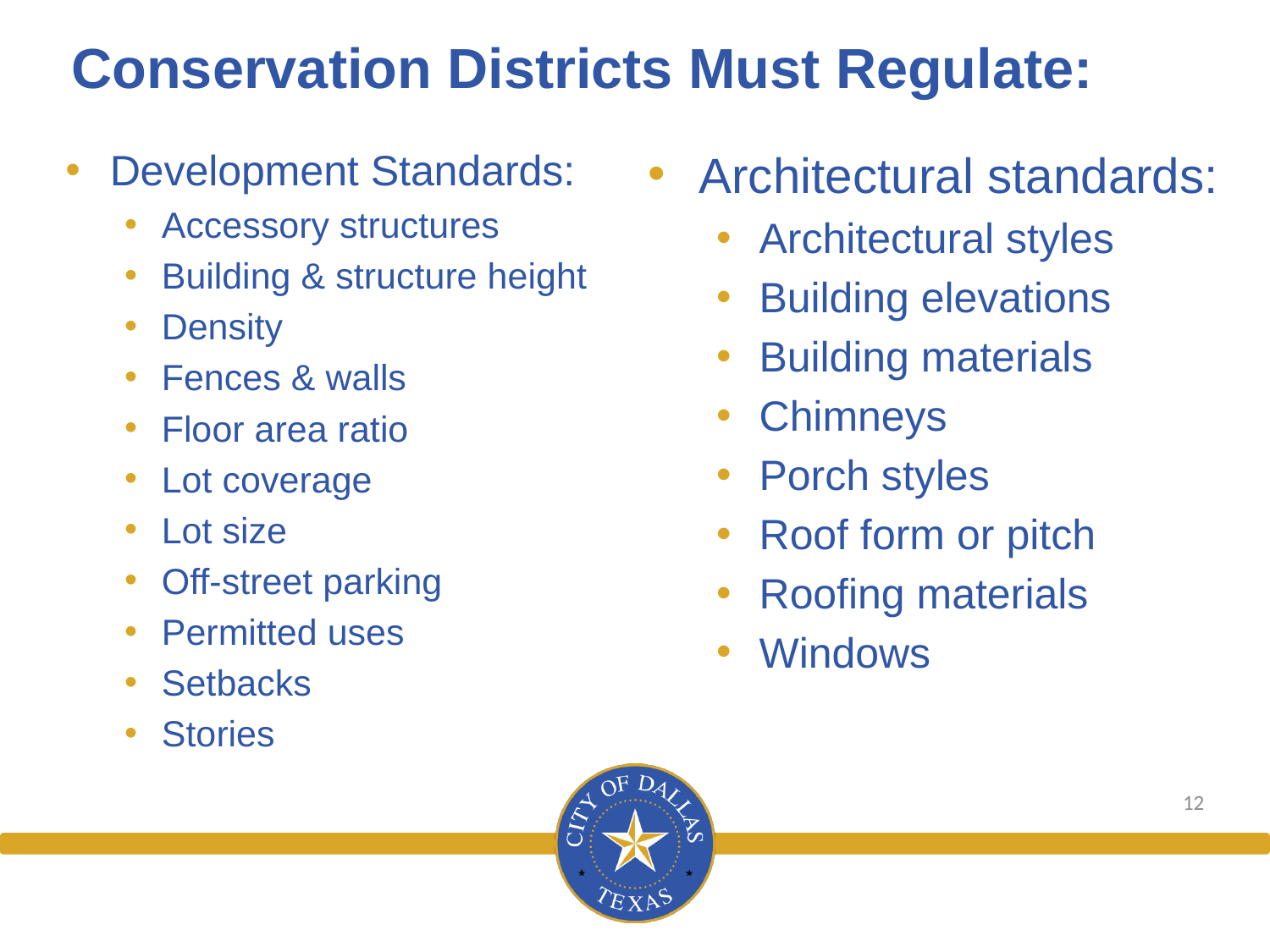

# Conservation Districts Must Regulate:
Development Standards:
Accessory structures
Building & structure height
Density
Fences & walls
Floor area ratio
Lot coverage
Lot size
Off-street parking
Permitted uses
Setbacks
Stories

Architectural standards:
Architectural styles
Building elevations
Building materials
Chimneys
Porch styles
Roof form or pitch
Roofing materials
Windows
12